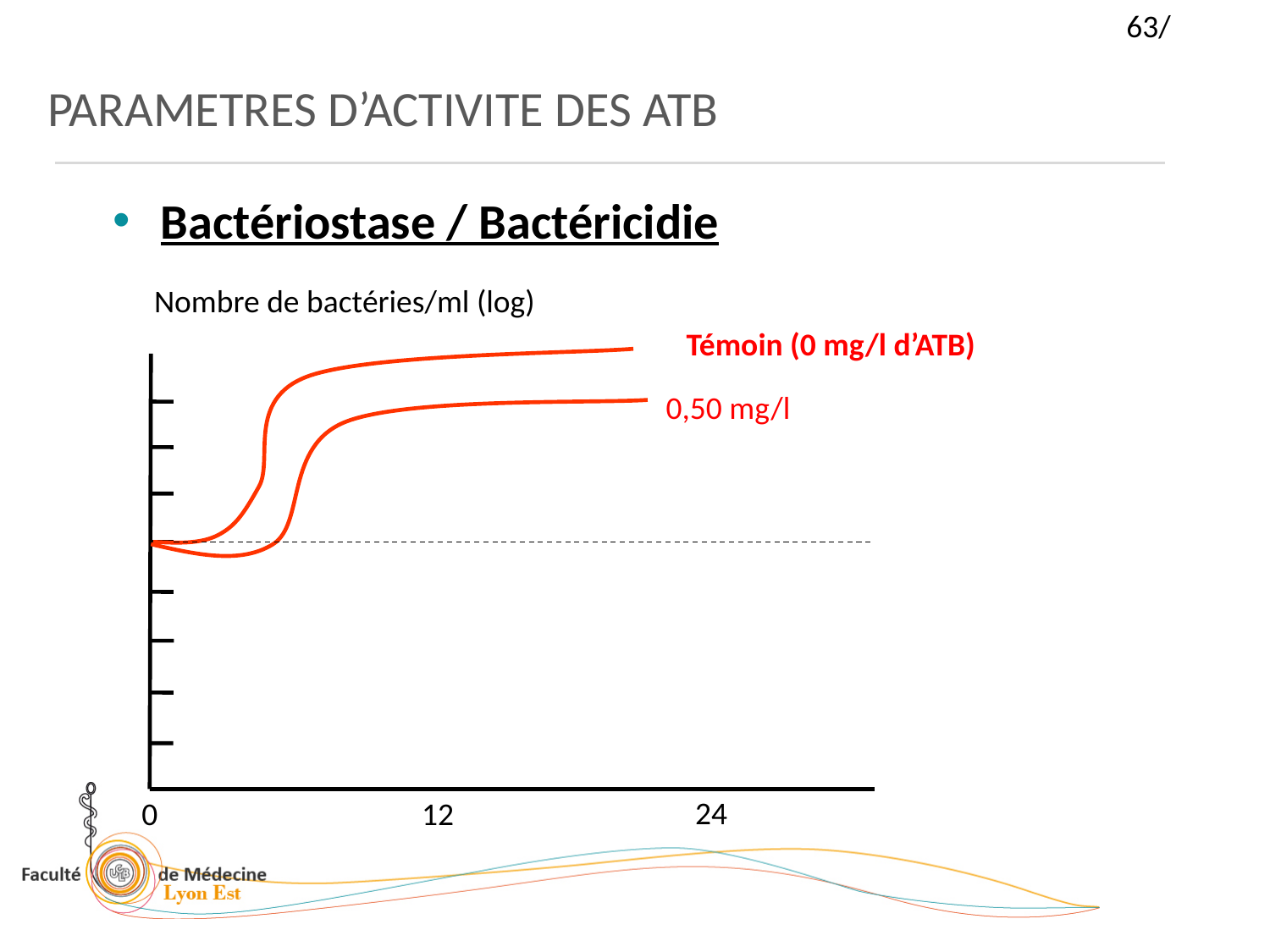

PARAMETRES D’ACTIVITE DES ATB
Bactériostase / Bactéricidie

Nombre de bactéries/ml (log)
Témoin (0 mg/l d’ATB)

0,50 mg/l

24
0
12